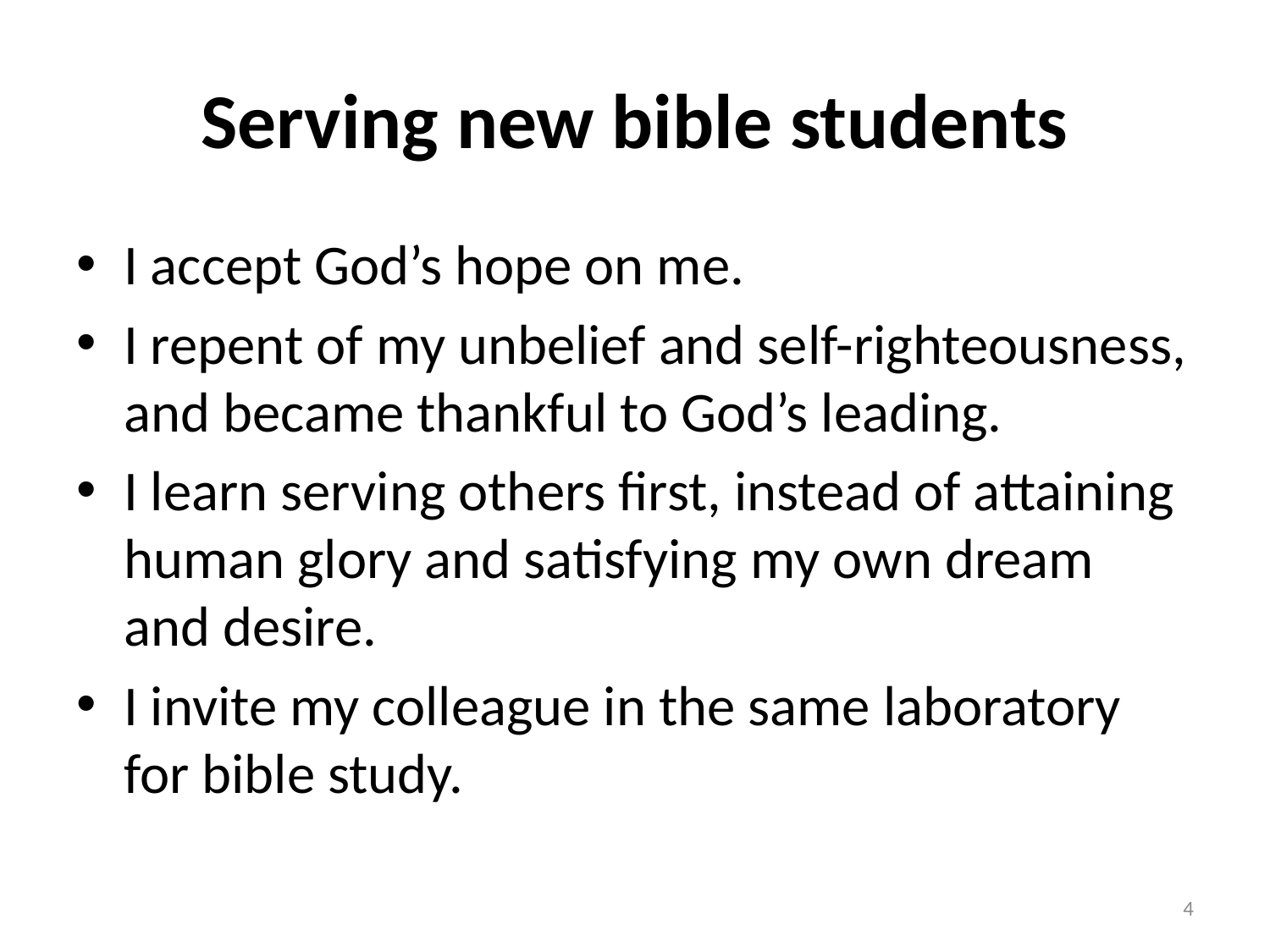

# Serving new bible students
I accept God’s hope on me.
I repent of my unbelief and self-righteousness, and became thankful to God’s leading.
I learn serving others first, instead of attaining human glory and satisfying my own dream and desire.
I invite my colleague in the same laboratory for bible study.

4